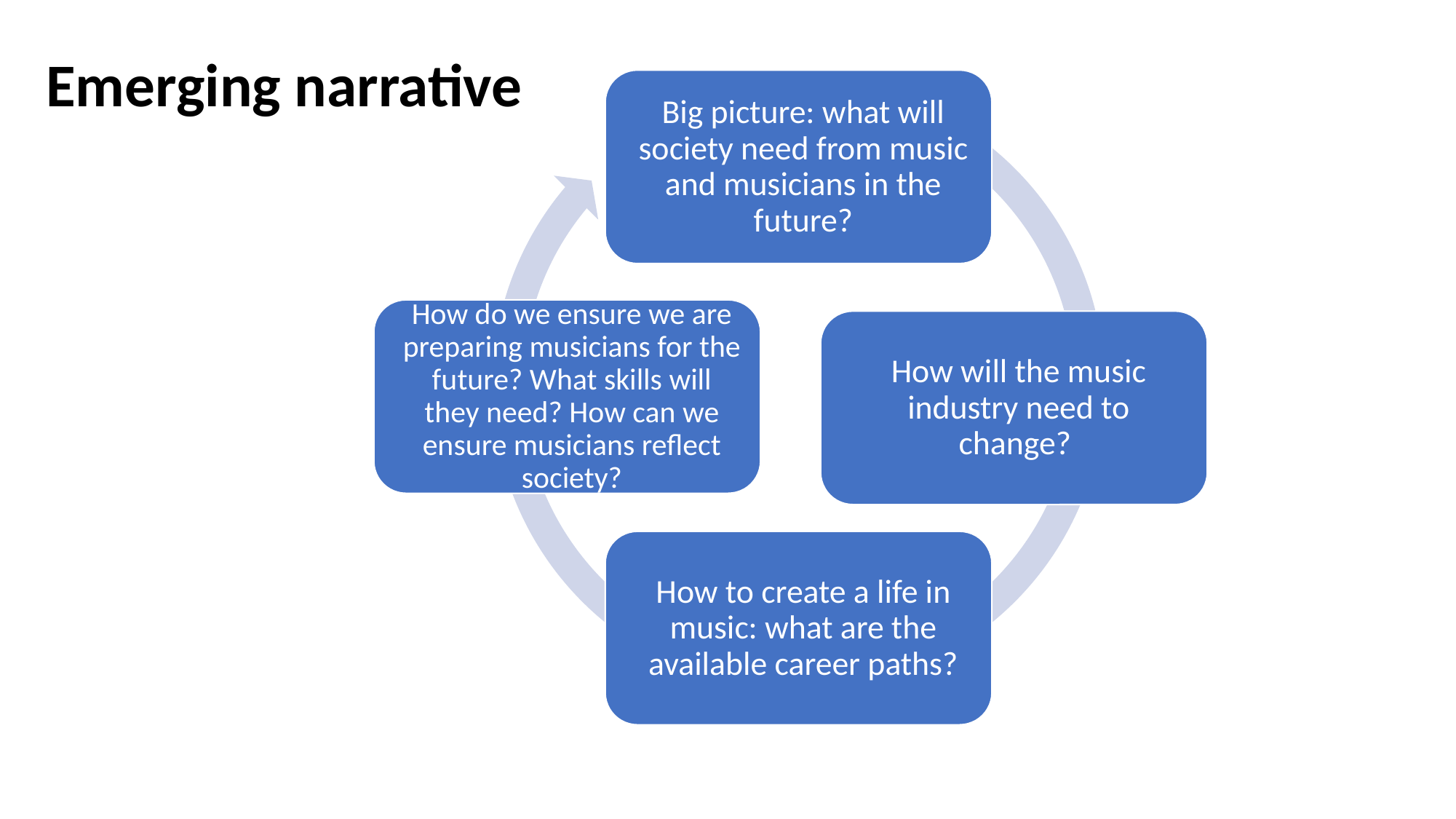

Emerging narrative
Big picture: what will society need from music and musicians in the future?
How will the music industry need to change?
How to create a life in music: what are the available career paths?
How do we ensure we are preparing musicians for the future? What skills will they need? How can we ensure musicians reflect society?